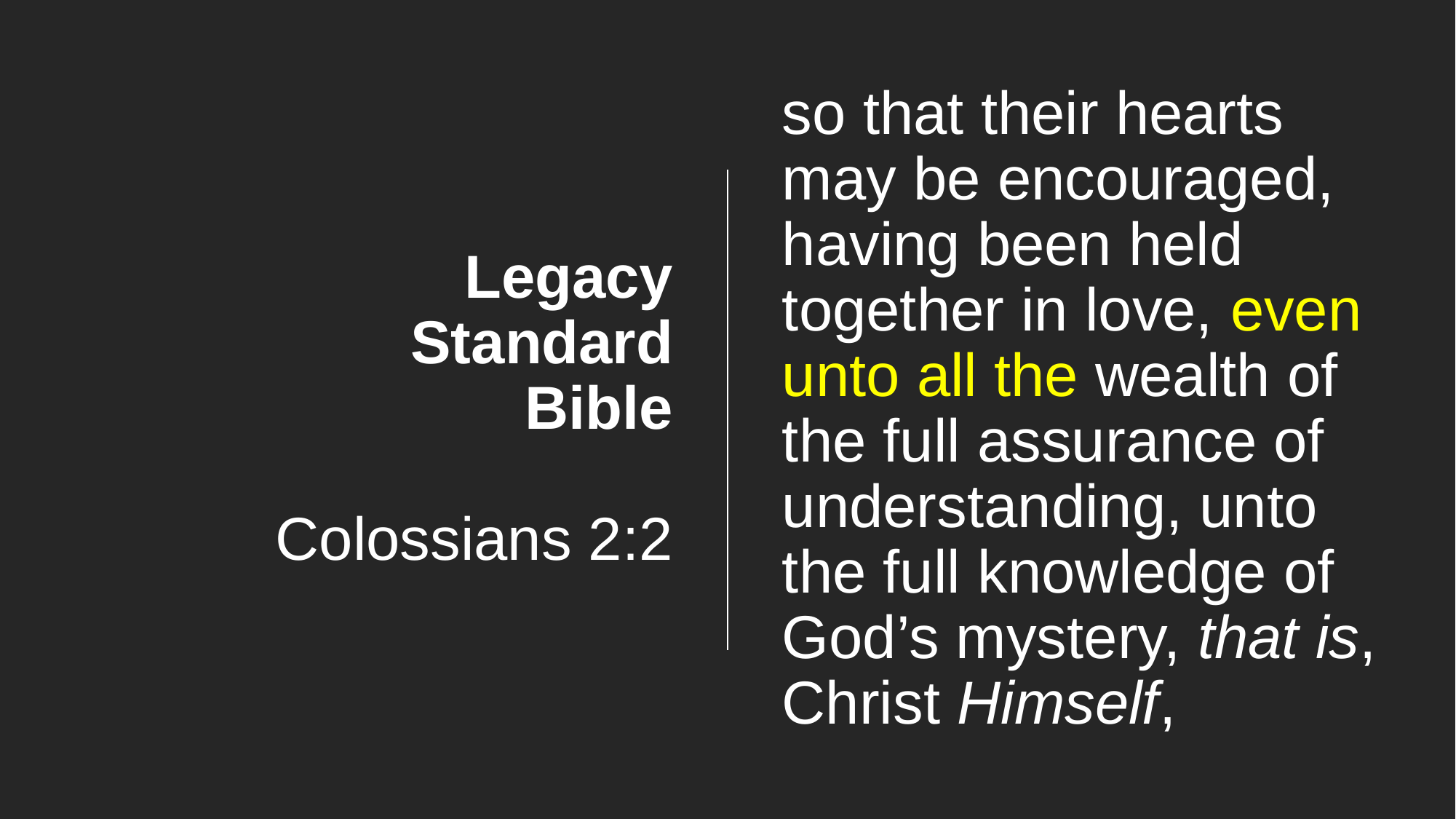

Legacy
Standard
Bible
Colossians 2:2
# so that their hearts may be encouraged, having been held together in love, even unto all the wealth of the full assurance of understanding, unto the full knowledge of God’s mystery, that is, Christ Himself,